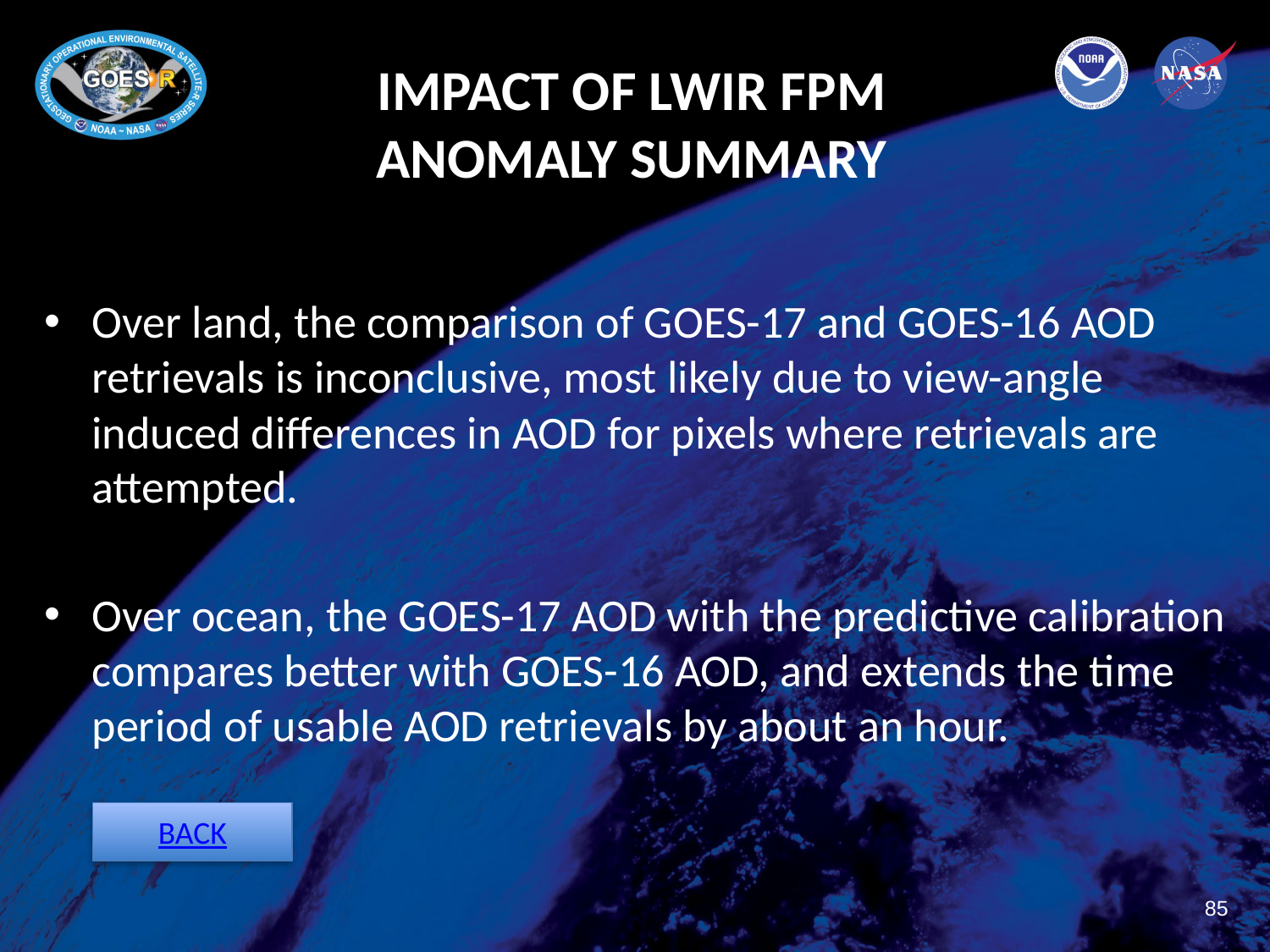

# Impact of LWIR FPM Anomaly Summary
Over land, the comparison of GOES-17 and GOES-16 AOD retrievals is inconclusive, most likely due to view-angle induced differences in AOD for pixels where retrievals are attempted.

Over ocean, the GOES-17 AOD with the predictive calibration compares better with GOES-16 AOD, and extends the time period of usable AOD retrievals by about an hour.
BACK
85